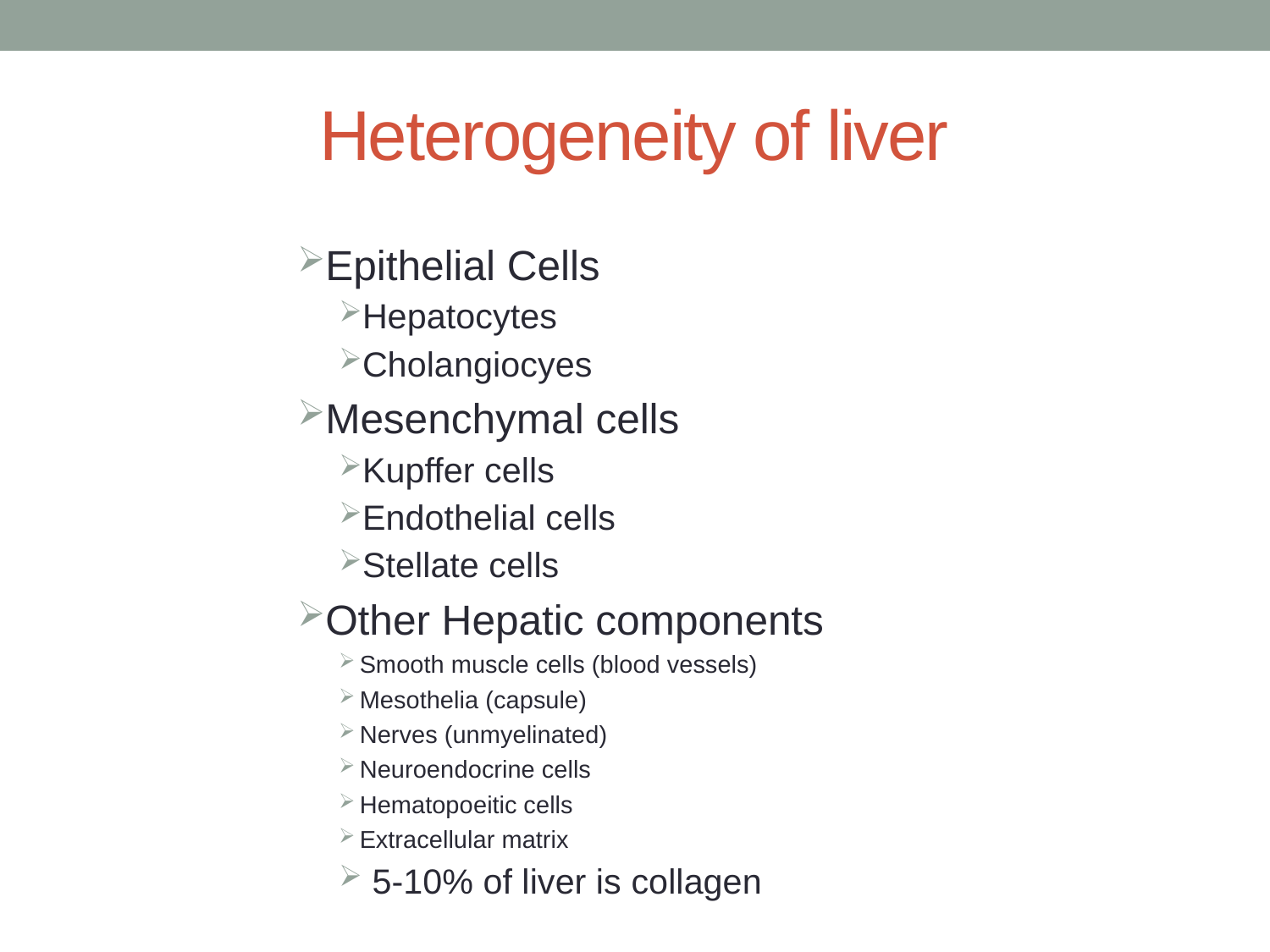

# Heterogeneity of liver
Epithelial Cells
Hepatocytes
Cholangiocyes
Mesenchymal cells
Kupffer cells
Endothelial cells
Stellate cells
Other Hepatic components
Smooth muscle cells (blood vessels)
Mesothelia (capsule)
Nerves (unmyelinated)
Neuroendocrine cells
Hematopoeitic cells
Extracellular matrix
 5-10% of liver is collagen